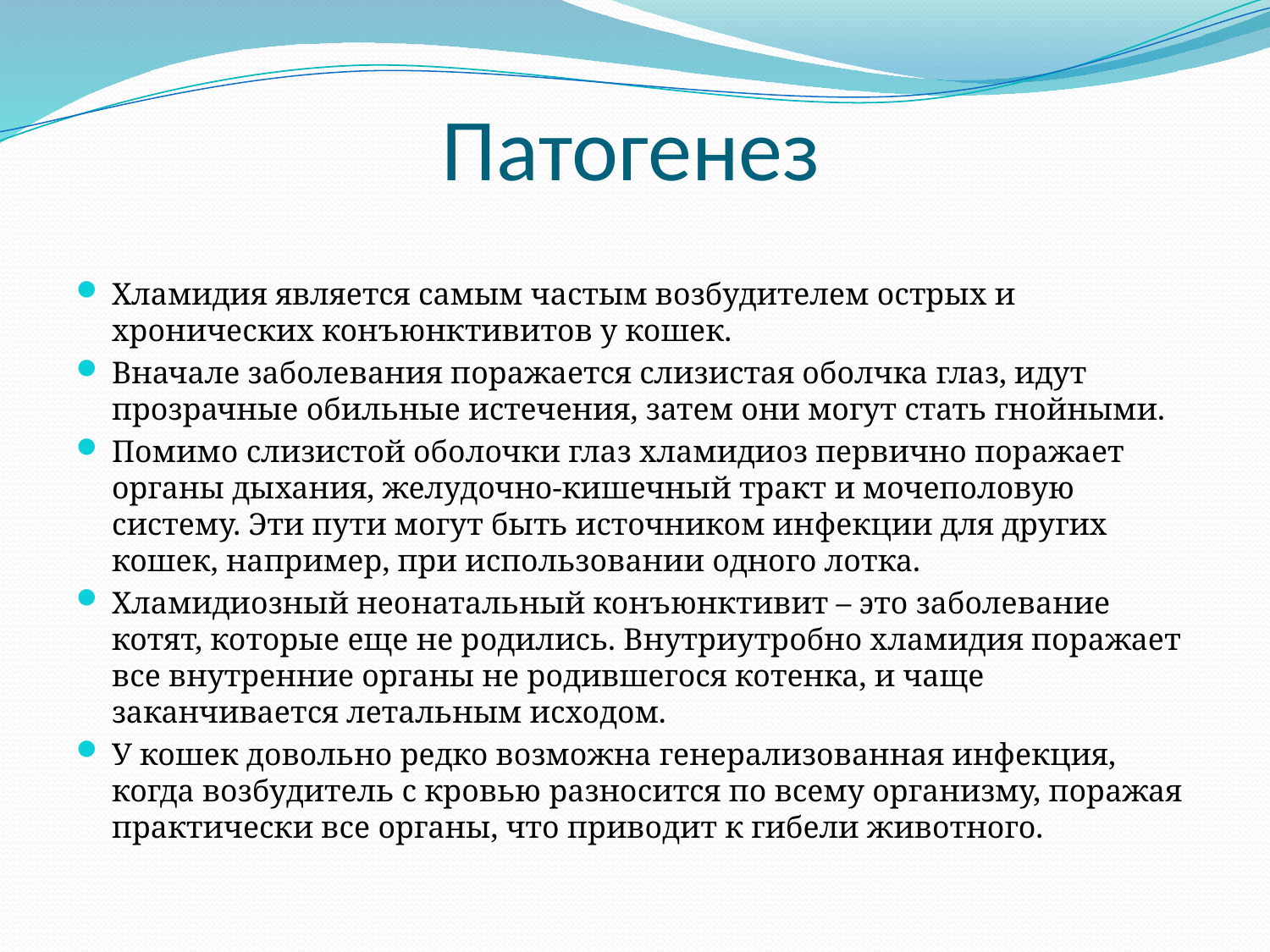

# Патогенез
Хламидия является самым частым возбудителем острых и хронических конъюнктивитов у кошек.
Вначале заболевания поражается слизистая оболчка глаз, идут прозрачные обильные истечения, затем они могут стать гнойными.
Помимо слизистой оболочки глаз хламидиоз первично поражает органы дыхания, желудочно-кишечный тракт и мочеполовую систему. Эти пути могут быть источником инфекции для других кошек, например, при использовании одного лотка.
Хламидиозный неонатальный конъюнктивит – это заболевание котят, которые еще не родились. Внутриутробно хламидия поражает все внутренние органы не родившегося котенка, и чаще заканчивается летальным исходом.
У кошек довольно редко возможна генерализованная инфекция, когда возбудитель с кровью разносится по всему организму, поражая практически все органы, что приводит к гибели животного.